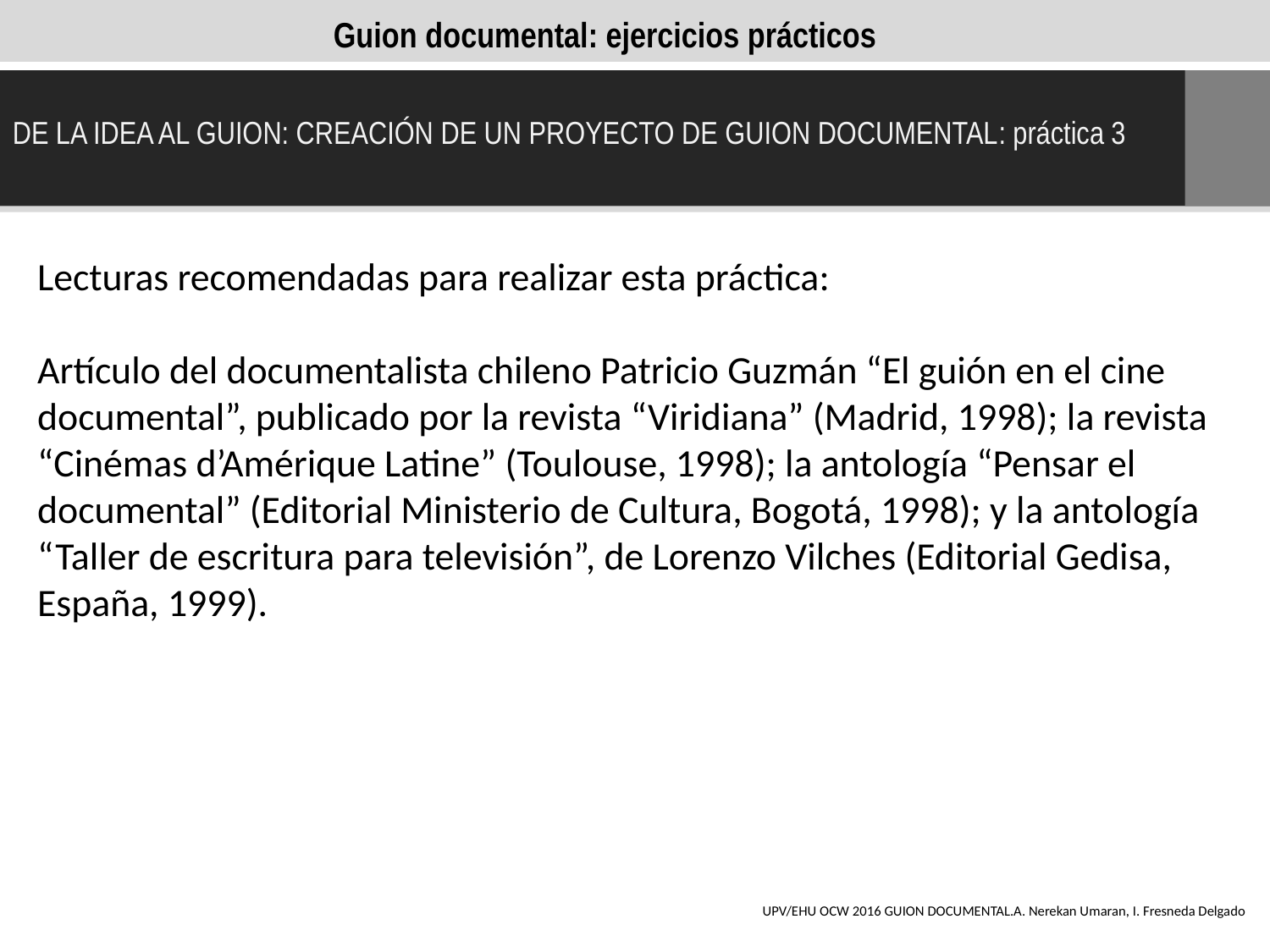

Guion documental: ejercicios prácticos

DE LA IDEA AL GUION: CREACIÓN DE UN PROYECTO DE GUION DOCUMENTAL: práctica 3

Lecturas recomendadas para realizar esta práctica:

Artículo del documentalista chileno Patricio Guzmán “El guión en el cine documental”, publicado por la revista “Viridiana” (Madrid, 1998); la revista “Cinémas d’Amérique Latine” (Toulouse, 1998); la antología “Pensar el documental” (Editorial Ministerio de Cultura, Bogotá, 1998); y la antología “Taller de escritura para televisión”, de Lorenzo Vilches (Editorial Gedisa, España, 1999).